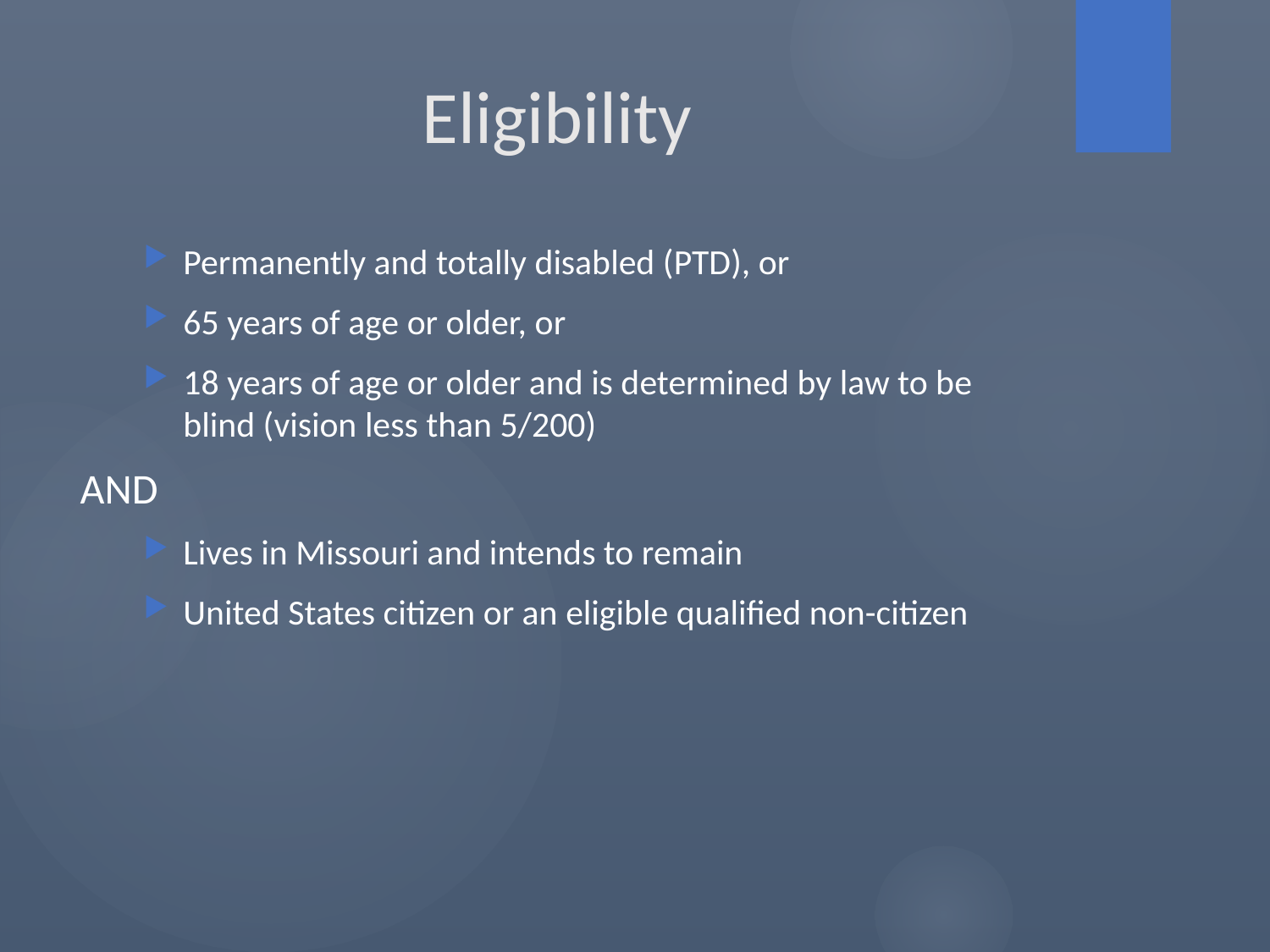

# Eligibility
Permanently and totally disabled (PTD), or
65 years of age or older, or
18 years of age or older and is determined by law to be blind (vision less than 5/200)
AND
Lives in Missouri and intends to remain
United States citizen or an eligible qualified non-citizen